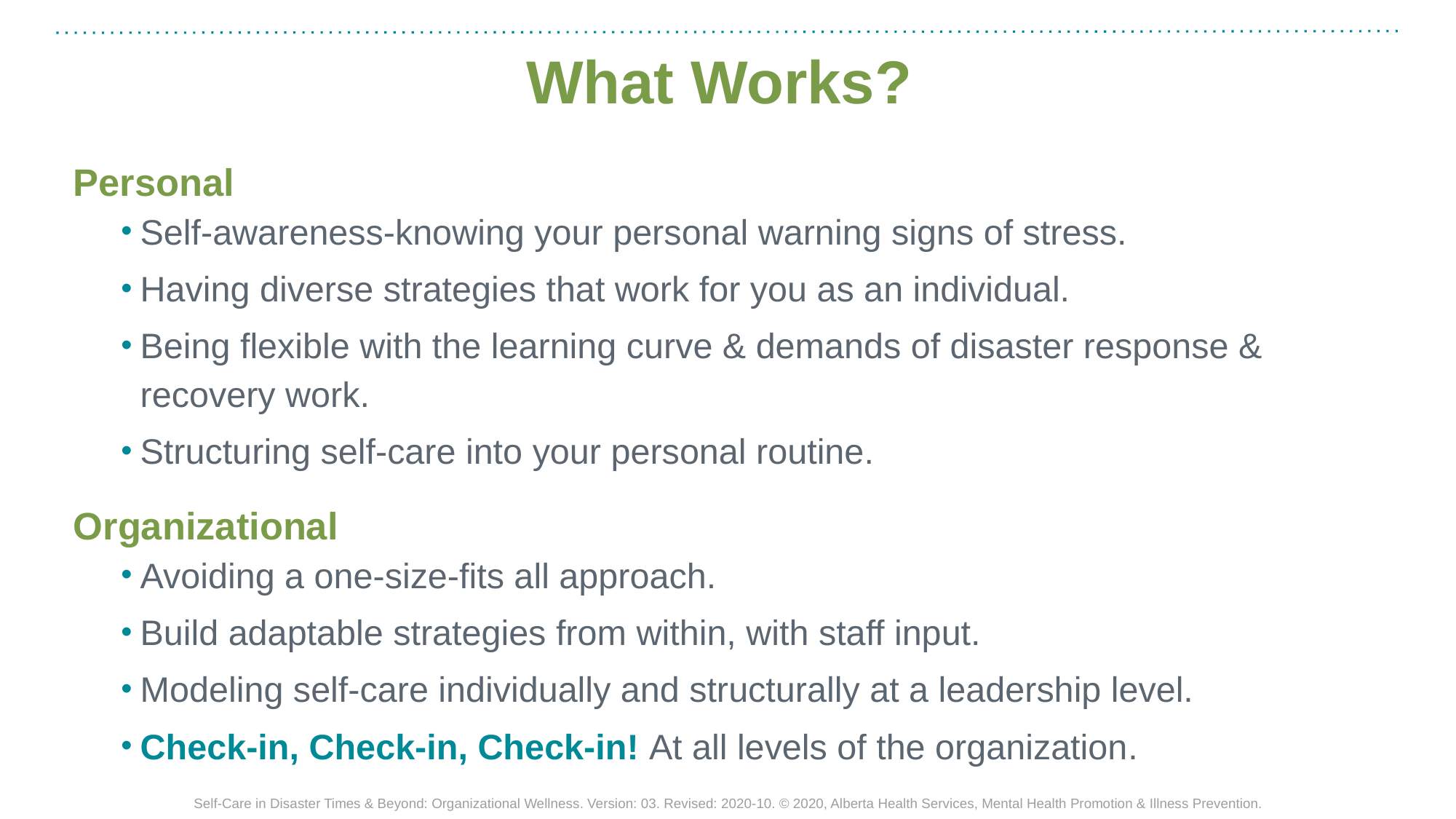

# What Works?
Personal
Self-awareness-knowing your personal warning signs of stress.
Having diverse strategies that work for you as an individual.
Being flexible with the learning curve & demands of disaster response & recovery work.
Structuring self-care into your personal routine.
Organizational
Avoiding a one-size-fits all approach.
Build adaptable strategies from within, with staff input.
Modeling self-care individually and structurally at a leadership level.
Check-in, Check-in, Check-in! At all levels of the organization.
Self-Care in Disaster Times & Beyond: Organizational Wellness. Version: 03. Revised: 2020-10. © 2020, Alberta Health Services, Mental Health Promotion & Illness Prevention.